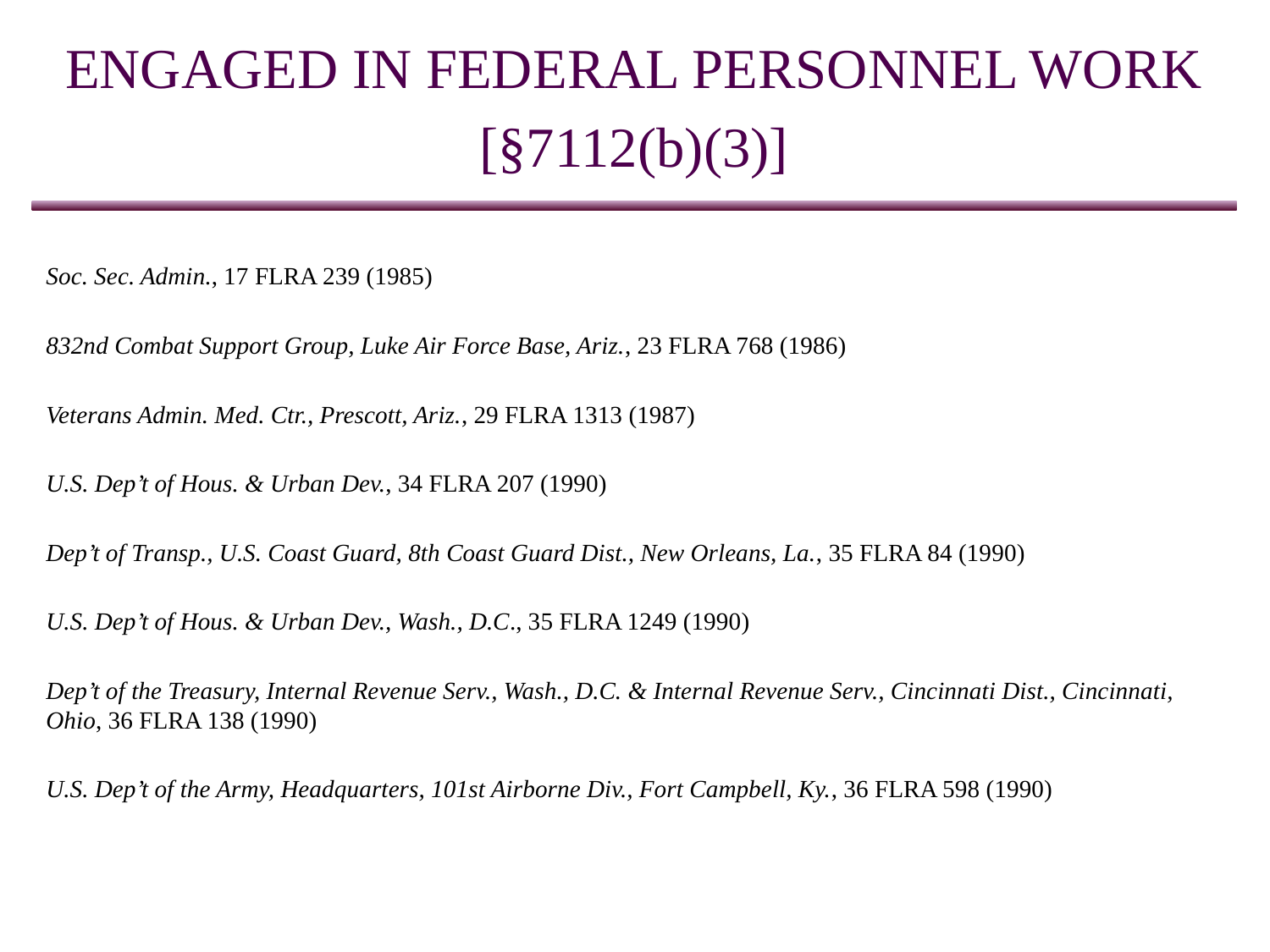

ENGAGED IN FEDERAL PERSONNEL WORK
[§7112(b)(3)]

Soc. Sec. Admin., 17 FLRA 239 (1985)

832nd Combat Support Group, Luke Air Force Base, Ariz., 23 FLRA 768 (1986)

Veterans Admin. Med. Ctr., Prescott, Ariz., 29 FLRA 1313 (1987)

U.S. Dep’t of Hous. & Urban Dev., 34 FLRA 207 (1990)

Dep’t of Transp., U.S. Coast Guard, 8th Coast Guard Dist., New Orleans, La., 35 FLRA 84 (1990)

U.S. Dep’t of Hous. & Urban Dev., Wash., D.C., 35 FLRA 1249 (1990)

Dep’t of the Treasury, Internal Revenue Serv., Wash., D.C. & Internal Revenue Serv., Cincinnati Dist., Cincinnati, Ohio, 36 FLRA 138 (1990)

U.S. Dep’t of the Army, Headquarters, 101st Airborne Div., Fort Campbell, Ky., 36 FLRA 598 (1990)